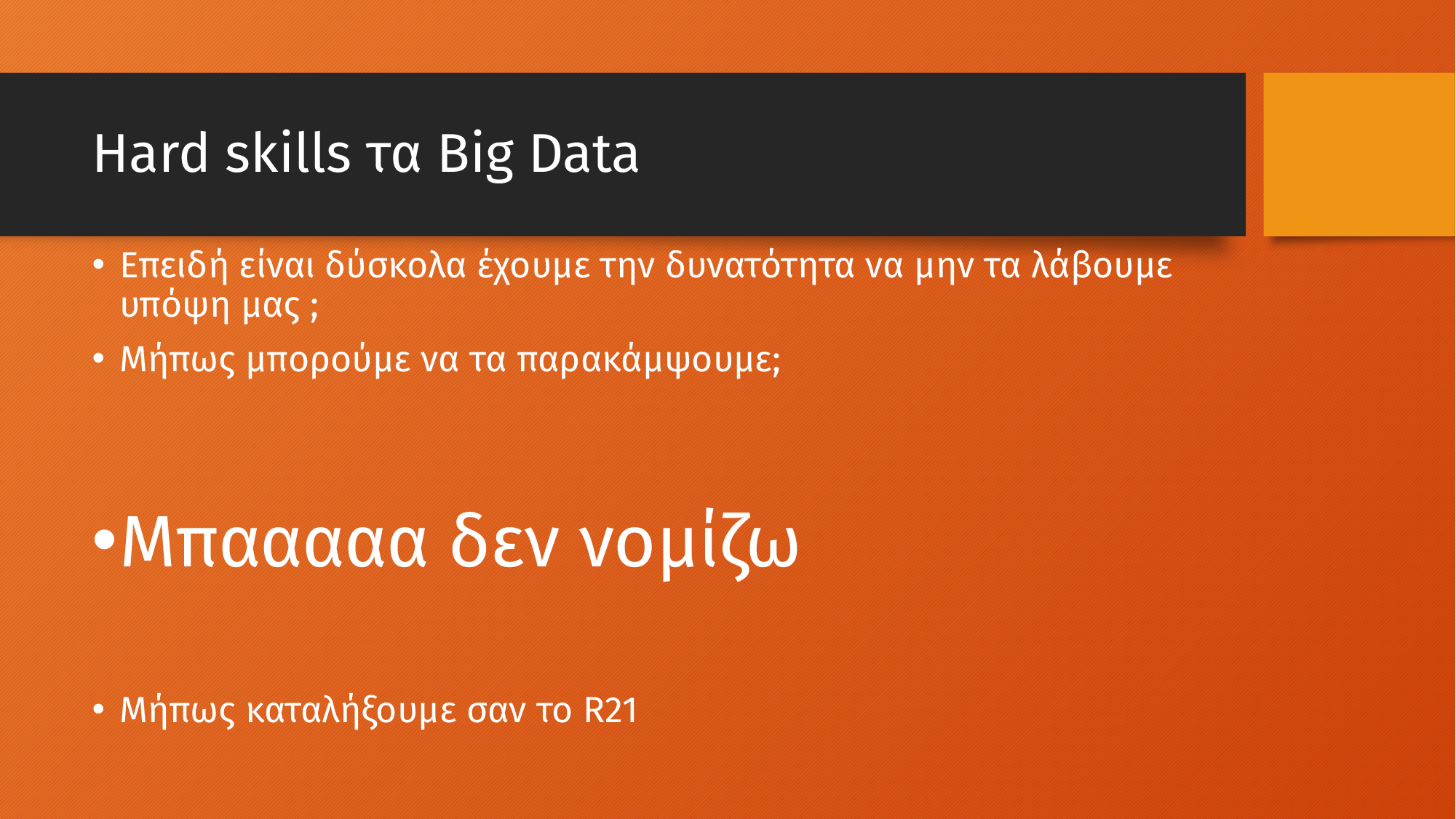

# Hard skills τα Big Data
Επειδή είναι δύσκολα έχουμε την δυνατότητα να μην τα λάβουμε υπόψη μας ;
Μήπως μπορούμε να τα παρακάμψουμε;

Μπααααα δεν νομίζω

Μήπως καταλήξουμε σαν το R21